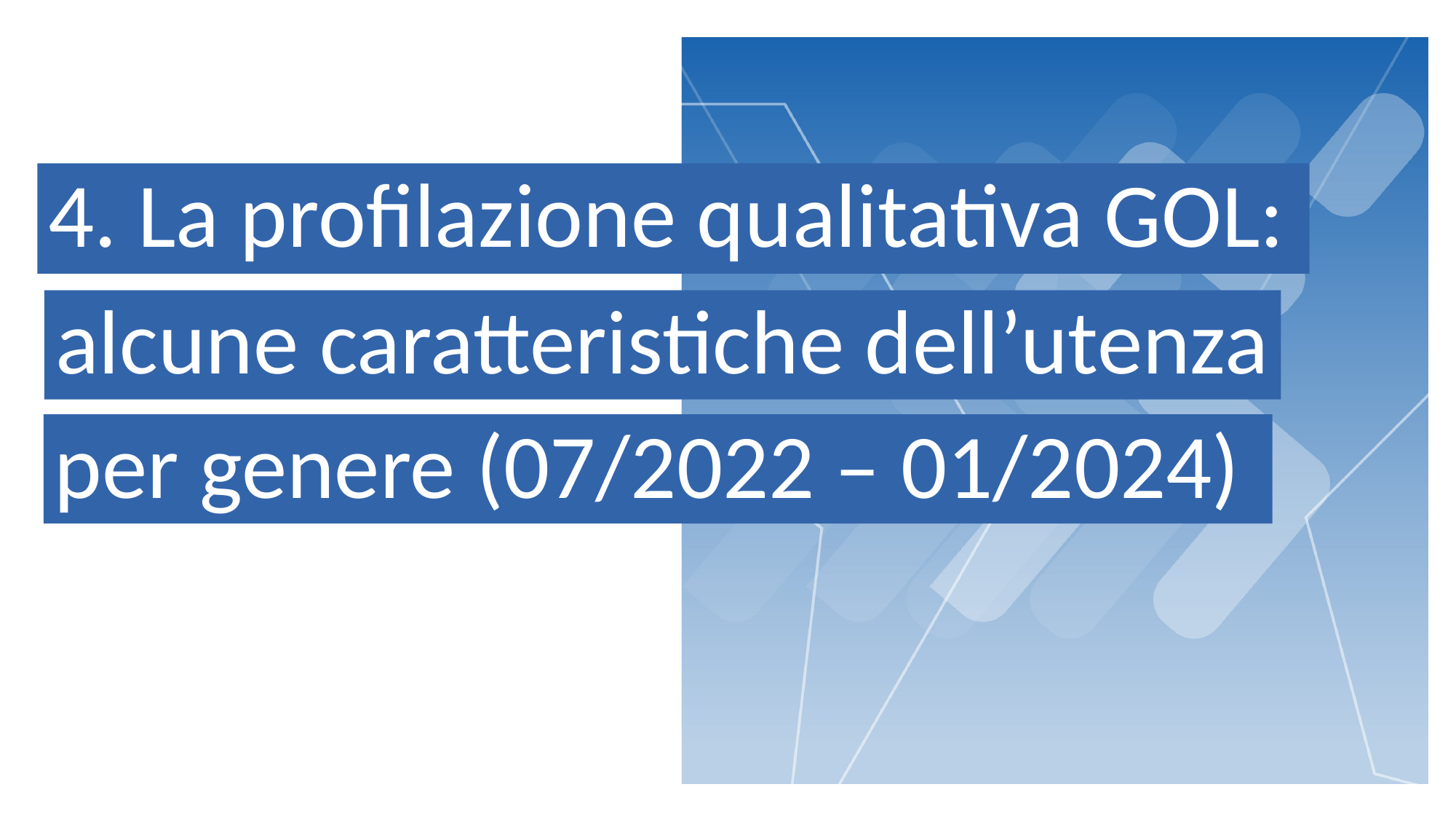

4. La profilazione qualitativa GOL:
alcune caratteristiche dell’utenza
per genere (07/2022 – 01/2024)